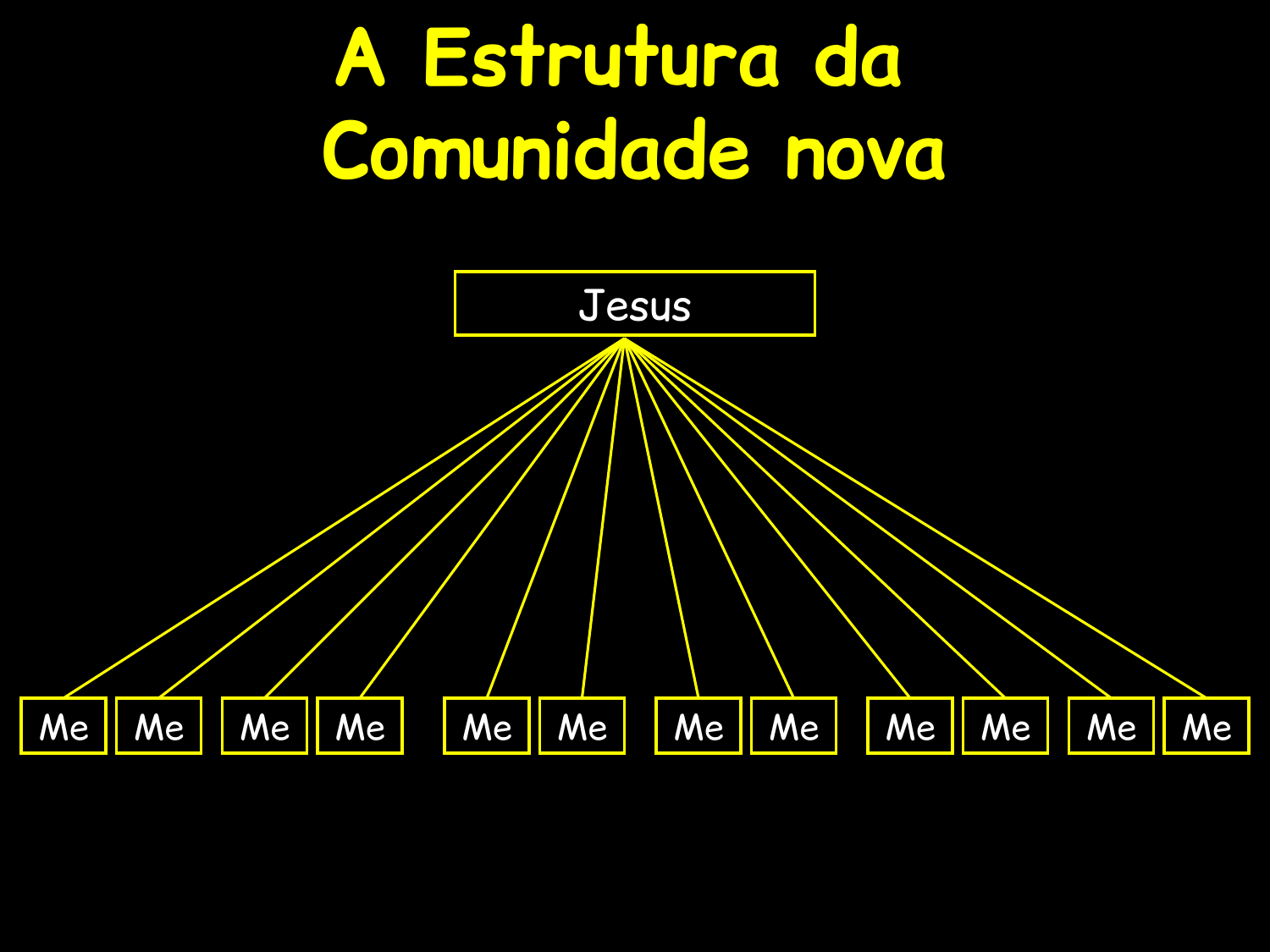

# A Estrutura da Comunidade nova
Jesus

Me
Me
Me
Me
Me
Me
Me
Me
Me
Me
Me
Me